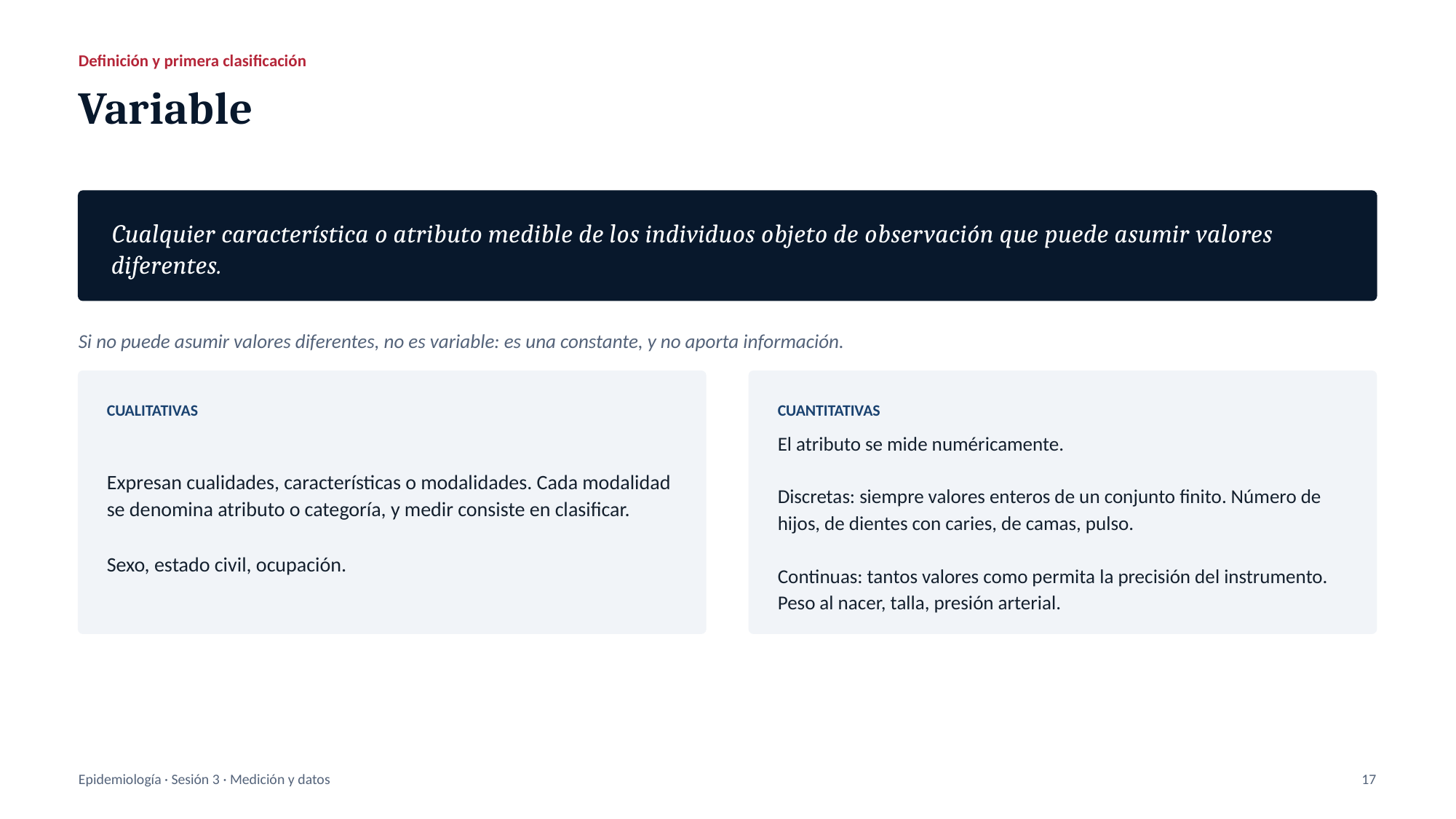

Definición y primera clasificación
Variable

Cualquier característica o atributo medible de los individuos objeto de observación que puede asumir valores diferentes.
Si no puede asumir valores diferentes, no es variable: es una constante, y no aporta información.

CUALITATIVAS
CUANTITATIVAS
Expresan cualidades, características o modalidades. Cada modalidad se denomina atributo o categoría, y medir consiste en clasificar.

Sexo, estado civil, ocupación.
El atributo se mide numéricamente.

Discretas: siempre valores enteros de un conjunto finito. Número de hijos, de dientes con caries, de camas, pulso.

Continuas: tantos valores como permita la precisión del instrumento. Peso al nacer, talla, presión arterial.
Epidemiología · Sesión 3 · Medición y datos
17